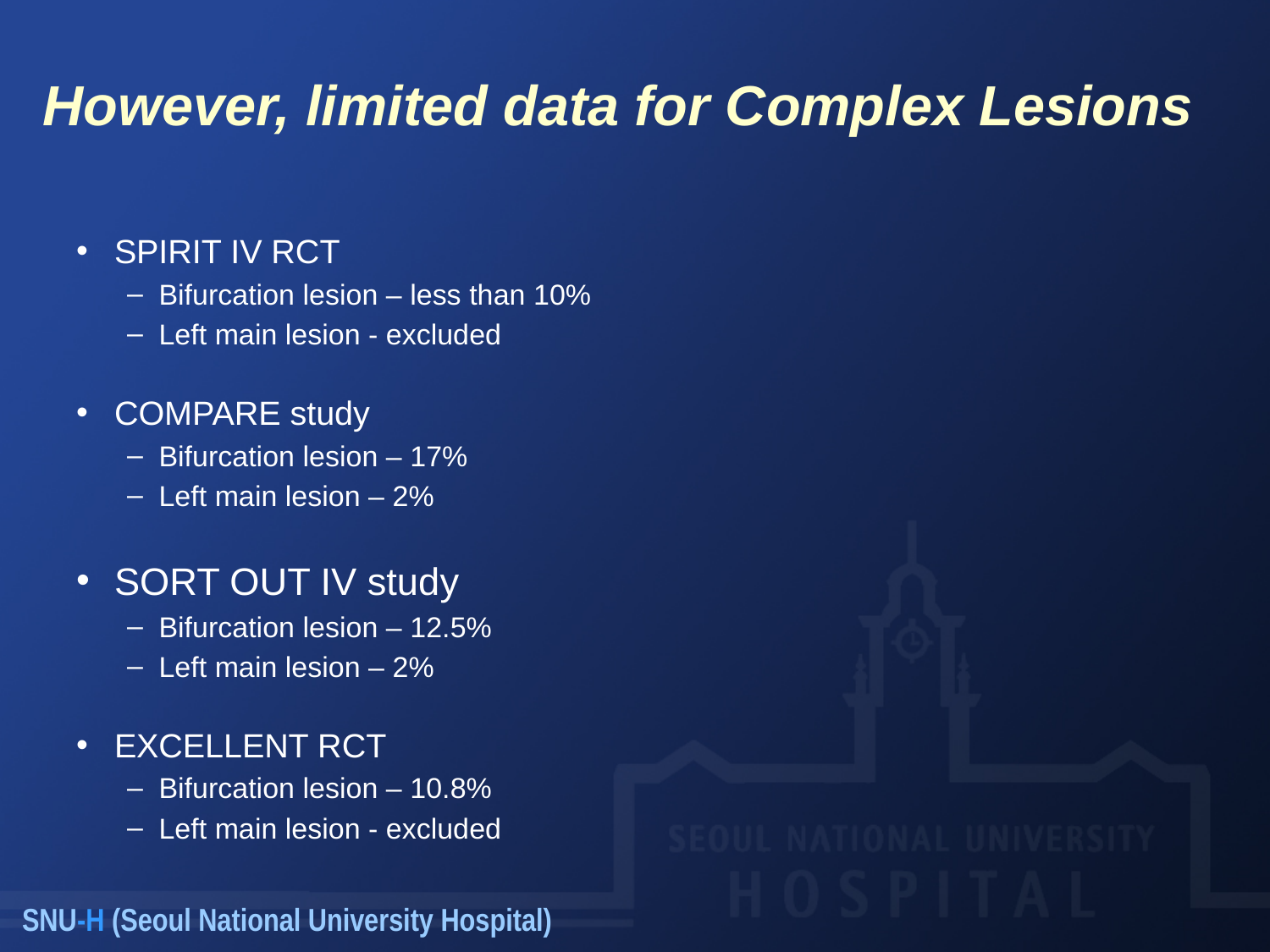

# However, limited data for Complex Lesions
SPIRIT IV RCT
Bifurcation lesion – less than 10%
Left main lesion - excluded

COMPARE study
Bifurcation lesion – 17%
Left main lesion – 2%

SORT OUT IV study
Bifurcation lesion – 12.5%
Left main lesion – 2%

EXCELLENT RCT
Bifurcation lesion – 10.8%
Left main lesion - excluded
SNU-H (Seoul National University Hospital)